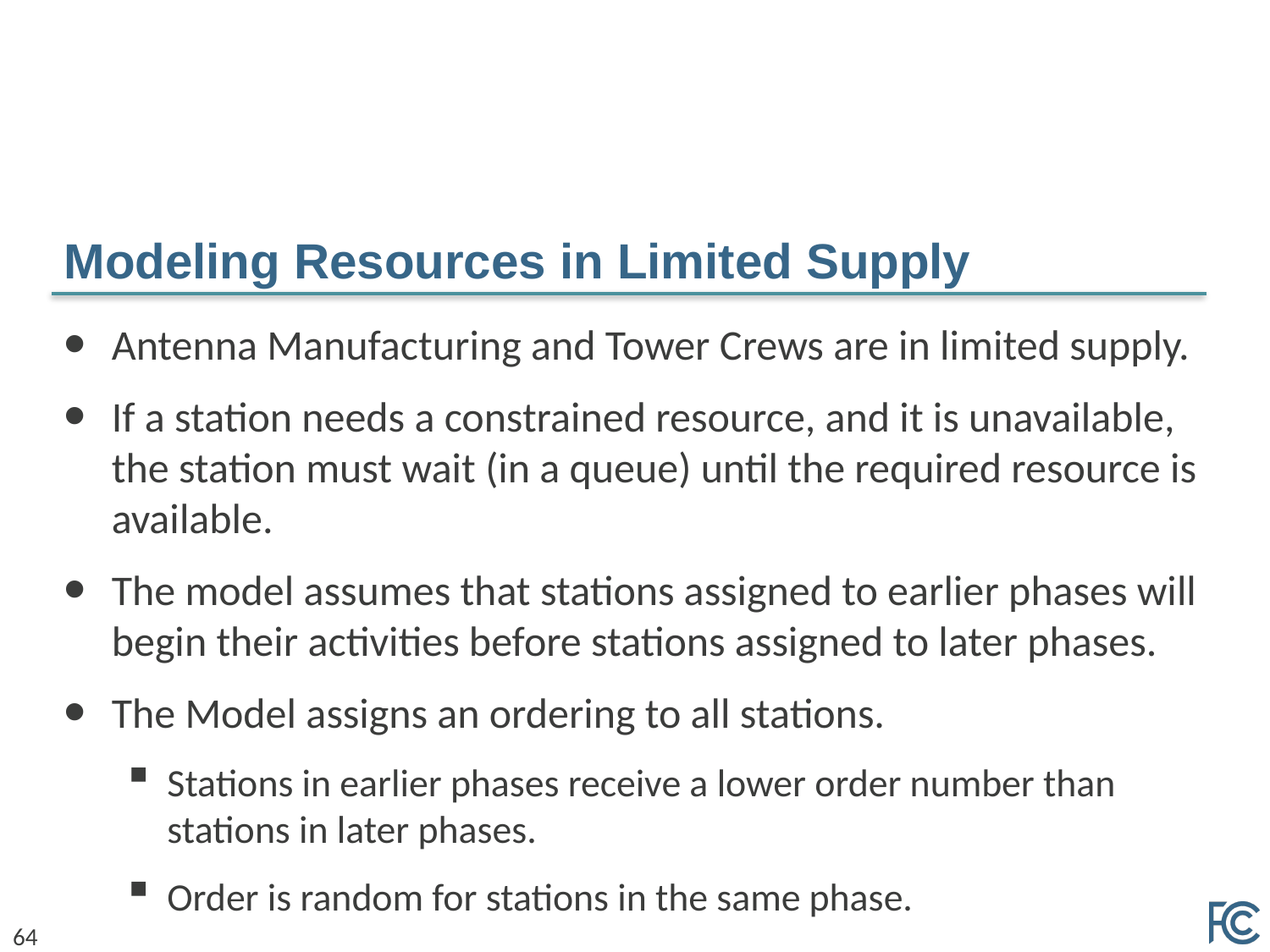

# Modeling Resources in Limited Supply
Antenna Manufacturing and Tower Crews are in limited supply.
If a station needs a constrained resource, and it is unavailable, the station must wait (in a queue) until the required resource is available.
The model assumes that stations assigned to earlier phases will begin their activities before stations assigned to later phases.
The Model assigns an ordering to all stations.
Stations in earlier phases receive a lower order number than  stations in later phases.
Order is random for stations in the same phase.
64